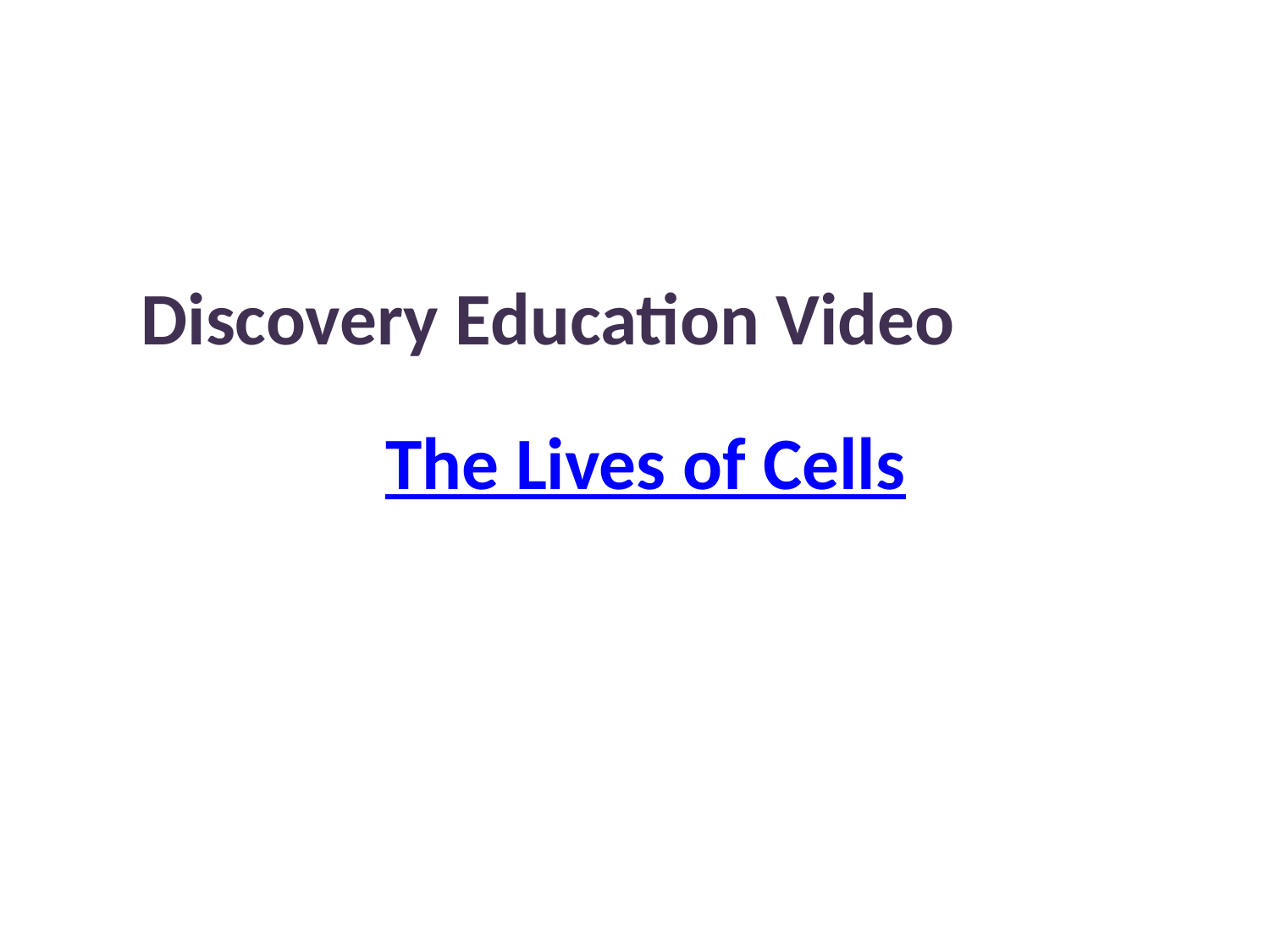

Discovery Education Video
The Lives of Cells